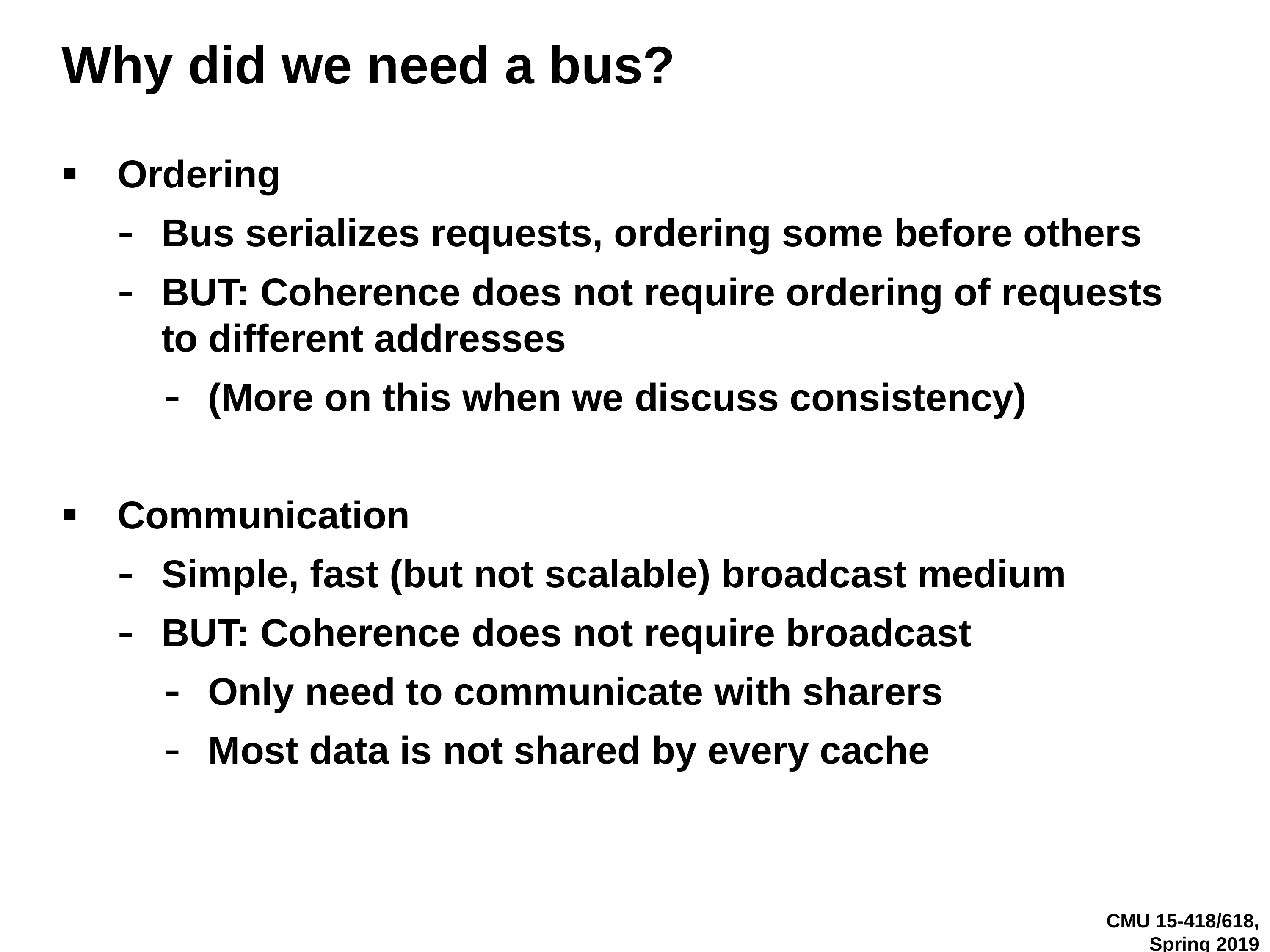

# Why did we need a bus?
Ordering
Bus serializes requests, ordering some before others
BUT: Coherence does not require ordering of requests to different addresses
(More on this when we discuss consistency)

Communication
Simple, fast (but not scalable) broadcast medium
BUT: Coherence does not require broadcast
Only need to communicate with sharers
Most data is not shared by every cache